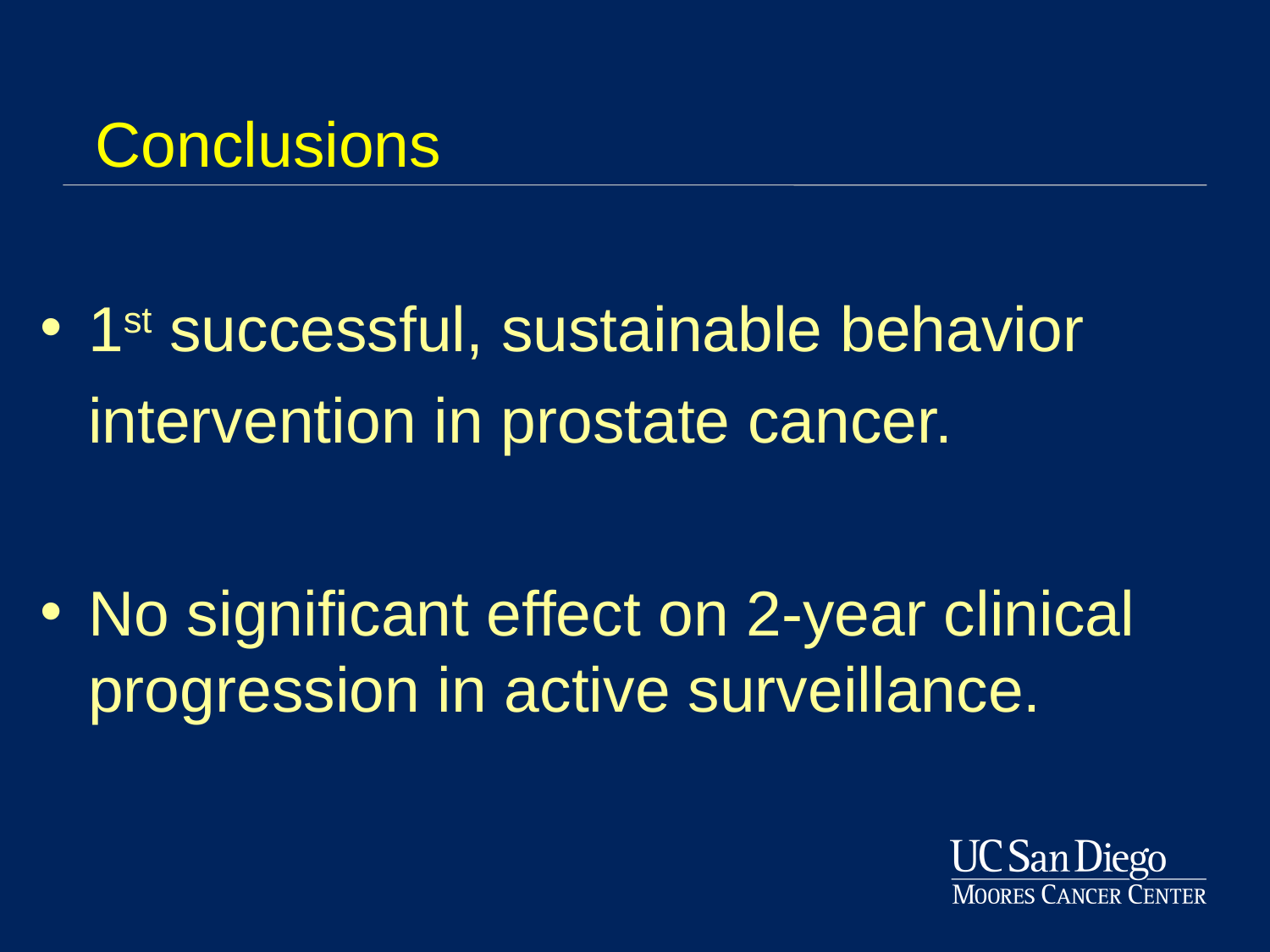

# Conclusions

1st successful, sustainable behavior intervention in prostate cancer.

No significant effect on 2-year clinical progression in active surveillance.